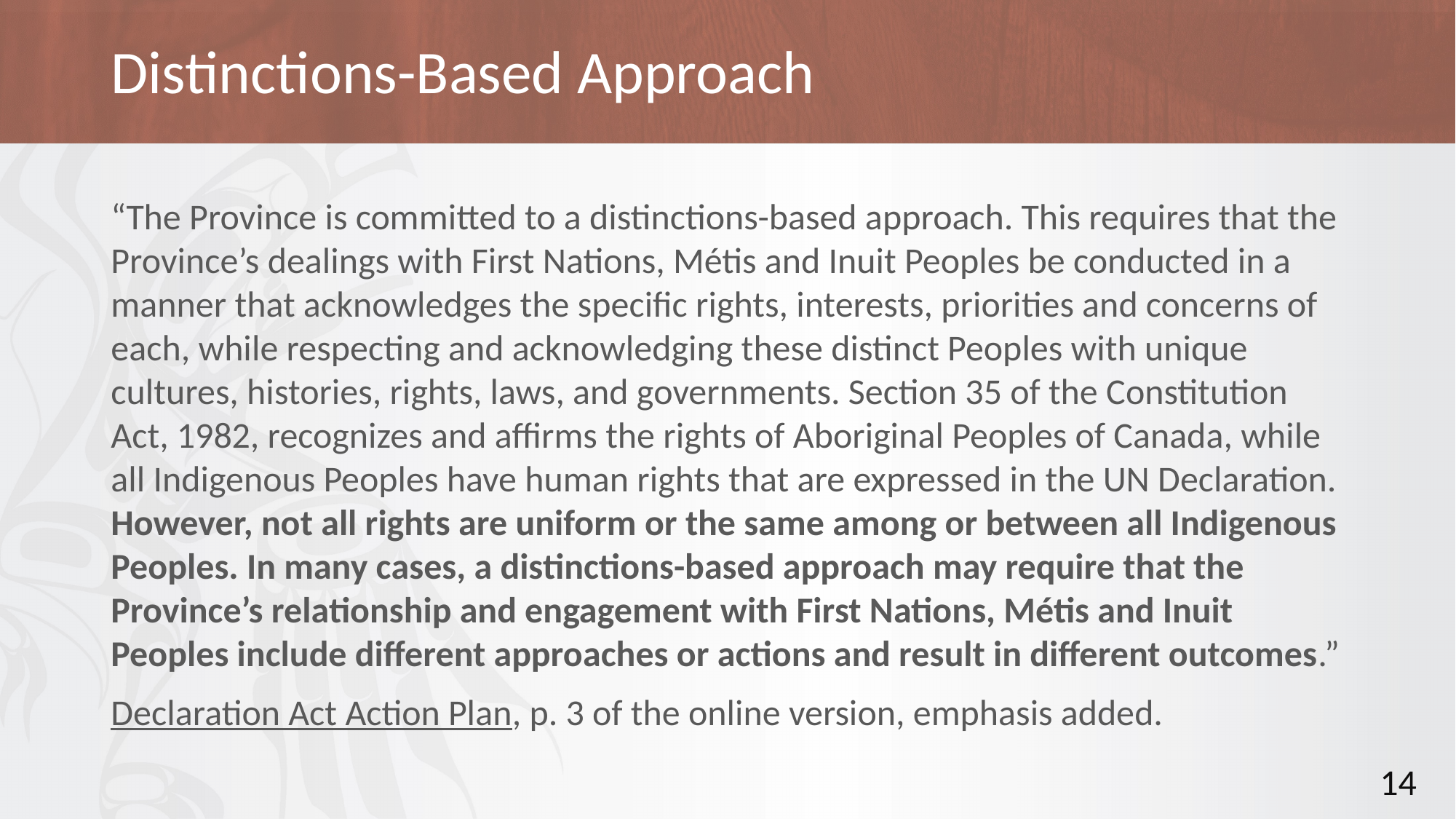

# Distinctions-Based Approach
“The Province is committed to a distinctions-based approach. This requires that the Province’s dealings with First Nations, Métis and Inuit Peoples be conducted in a manner that acknowledges the specific rights, interests, priorities and concerns of each, while respecting and acknowledging these distinct Peoples with unique cultures, histories, rights, laws, and governments. Section 35 of the Constitution Act, 1982, recognizes and affirms the rights of Aboriginal Peoples of Canada, while all Indigenous Peoples have human rights that are expressed in the UN Declaration. However, not all rights are uniform or the same among or between all Indigenous Peoples. In many cases, a distinctions-based approach may require that the Province’s relationship and engagement with First Nations, Métis and Inuit Peoples include different approaches or actions and result in different outcomes.”
Declaration Act Action Plan, p. 3 of the online version, emphasis added.

14